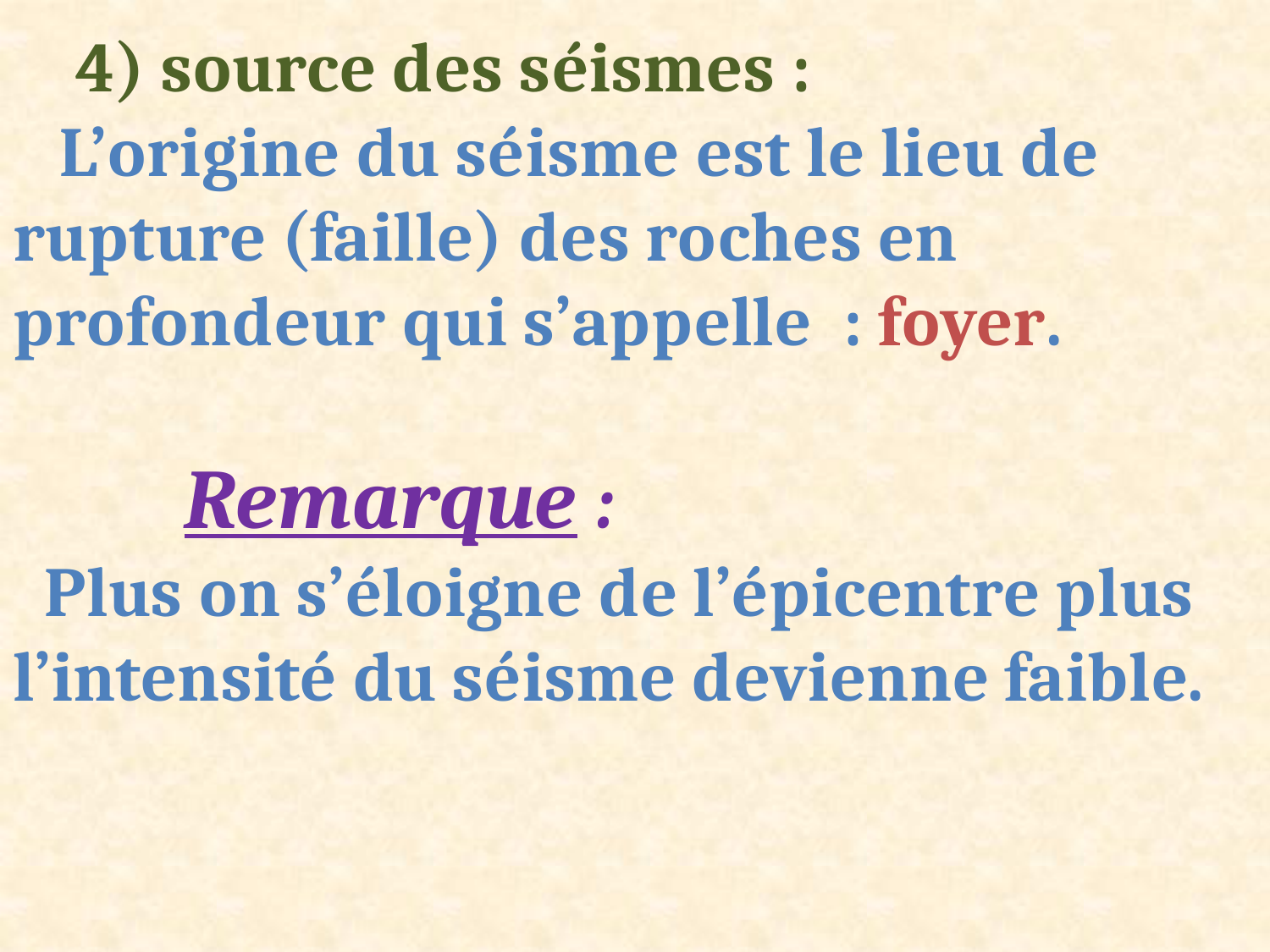

4) source des séismes :
   L’origine du séisme est le lieu de rupture (faille) des roches en profondeur qui s’appelle  : foyer.

          Remarque :
  Plus on s’éloigne de l’épicentre plus l’intensité du séisme devienne faible.